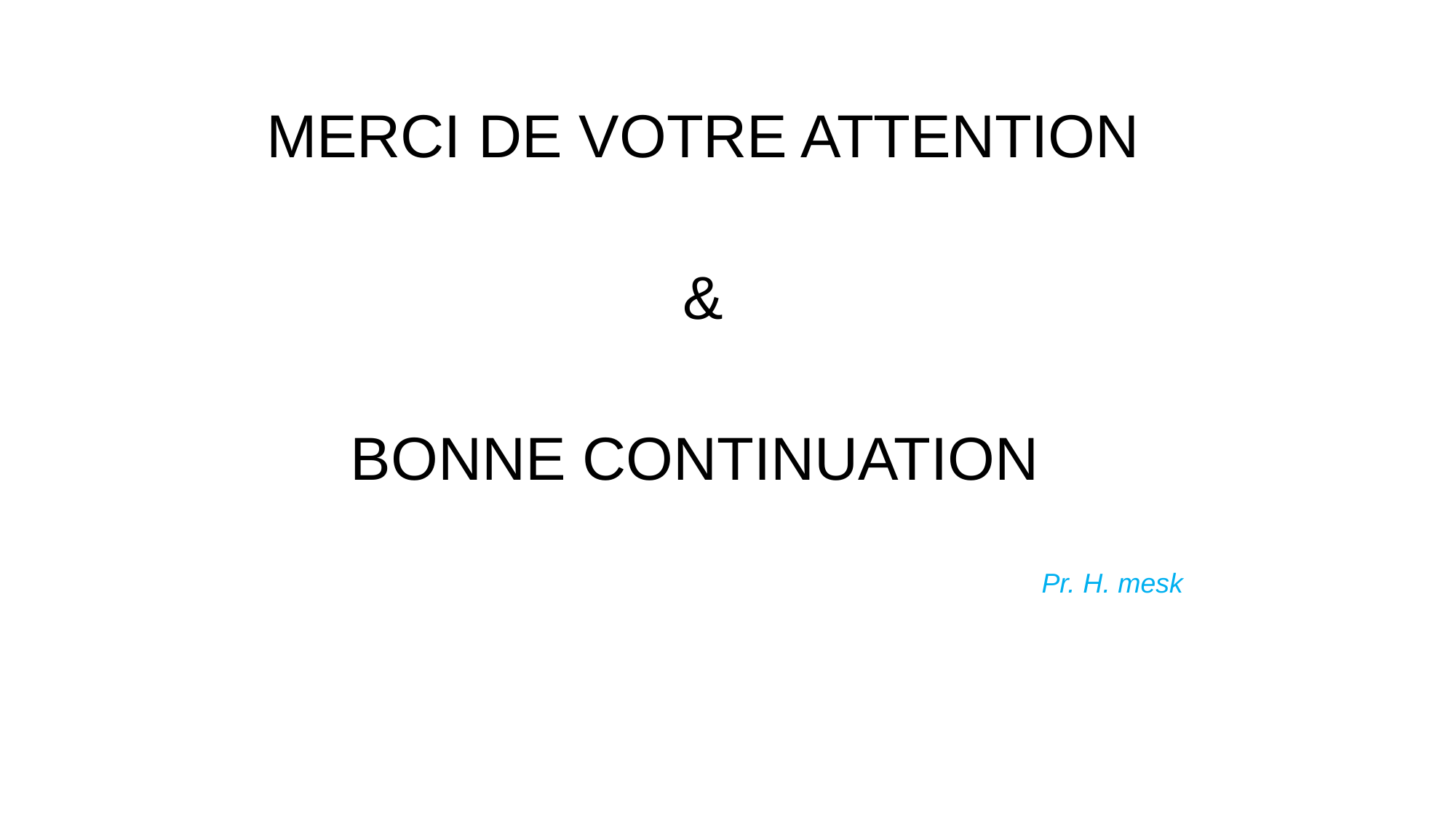

MERCI DE VOTRE ATTENTION

&

BONNE CONTINUATION

Pr. H. mesk